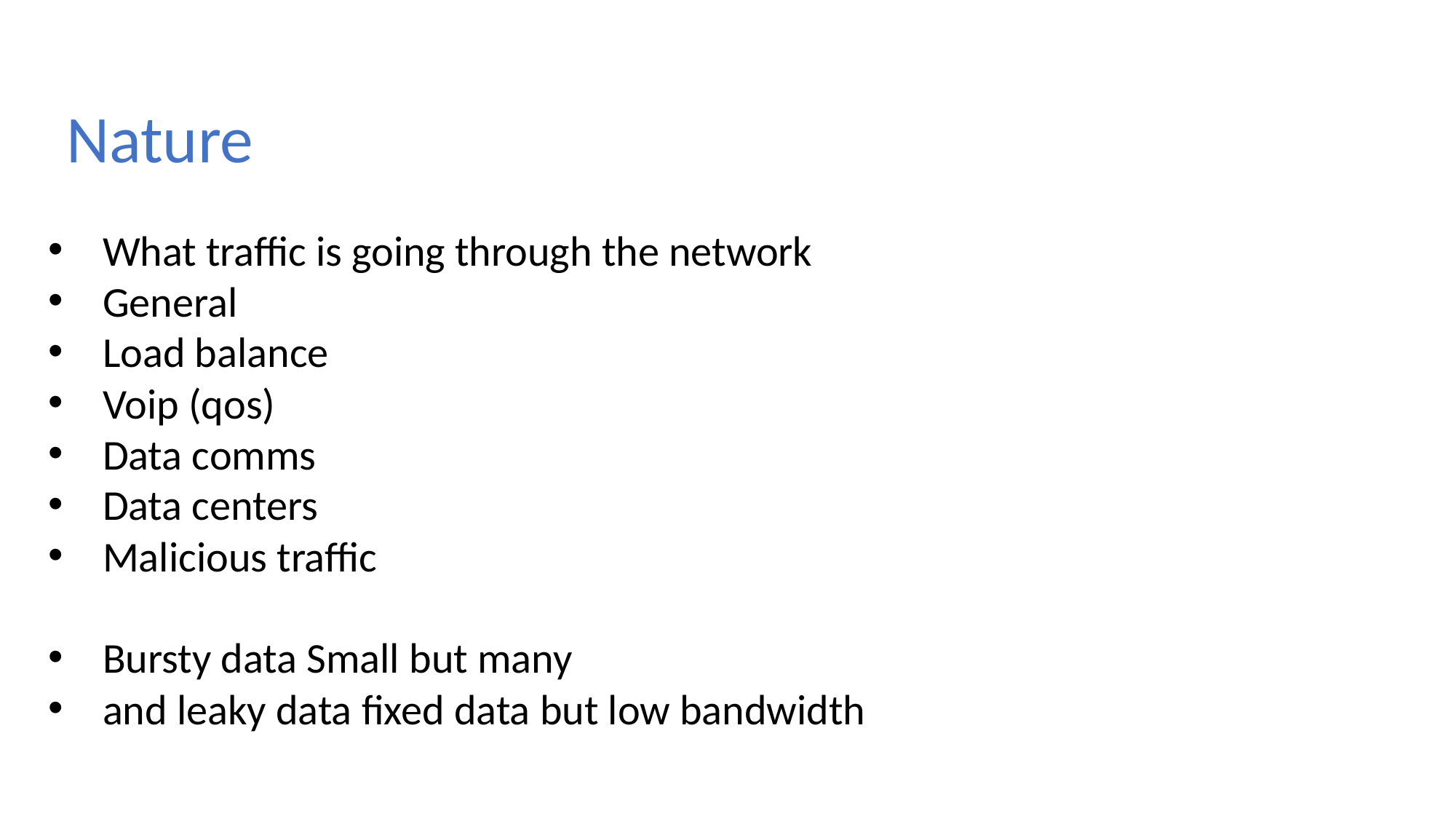

Nature
What traffic is going through the network
General
Load balance
Voip (qos)
Data comms
Data centers
Malicious traffic

Bursty data Small but many
and leaky data fixed data but low bandwidth